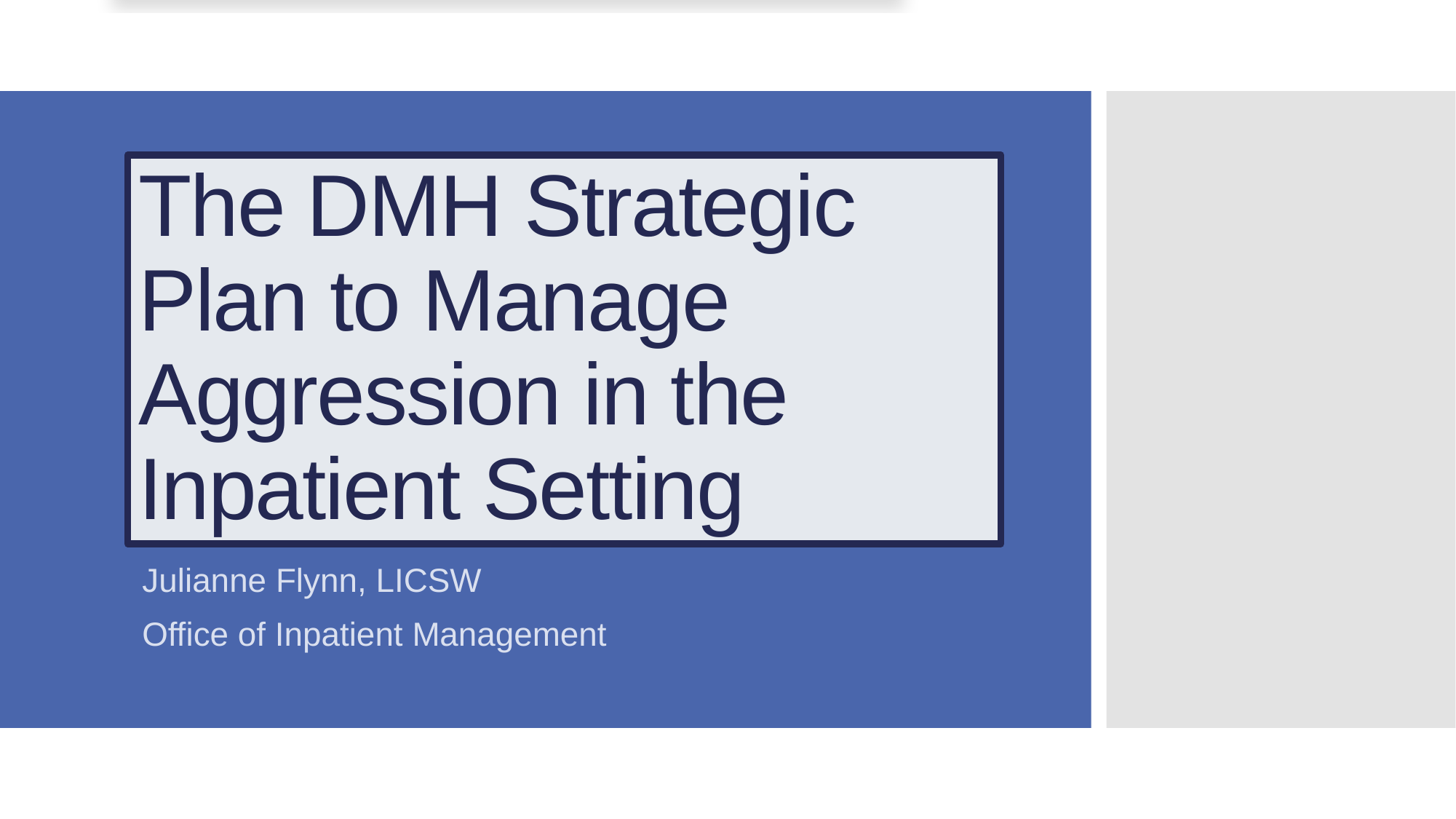

# The DMH Strategic Plan to Manage Aggression in the Inpatient Setting
Julianne Flynn, LICSW
Office of Inpatient Management